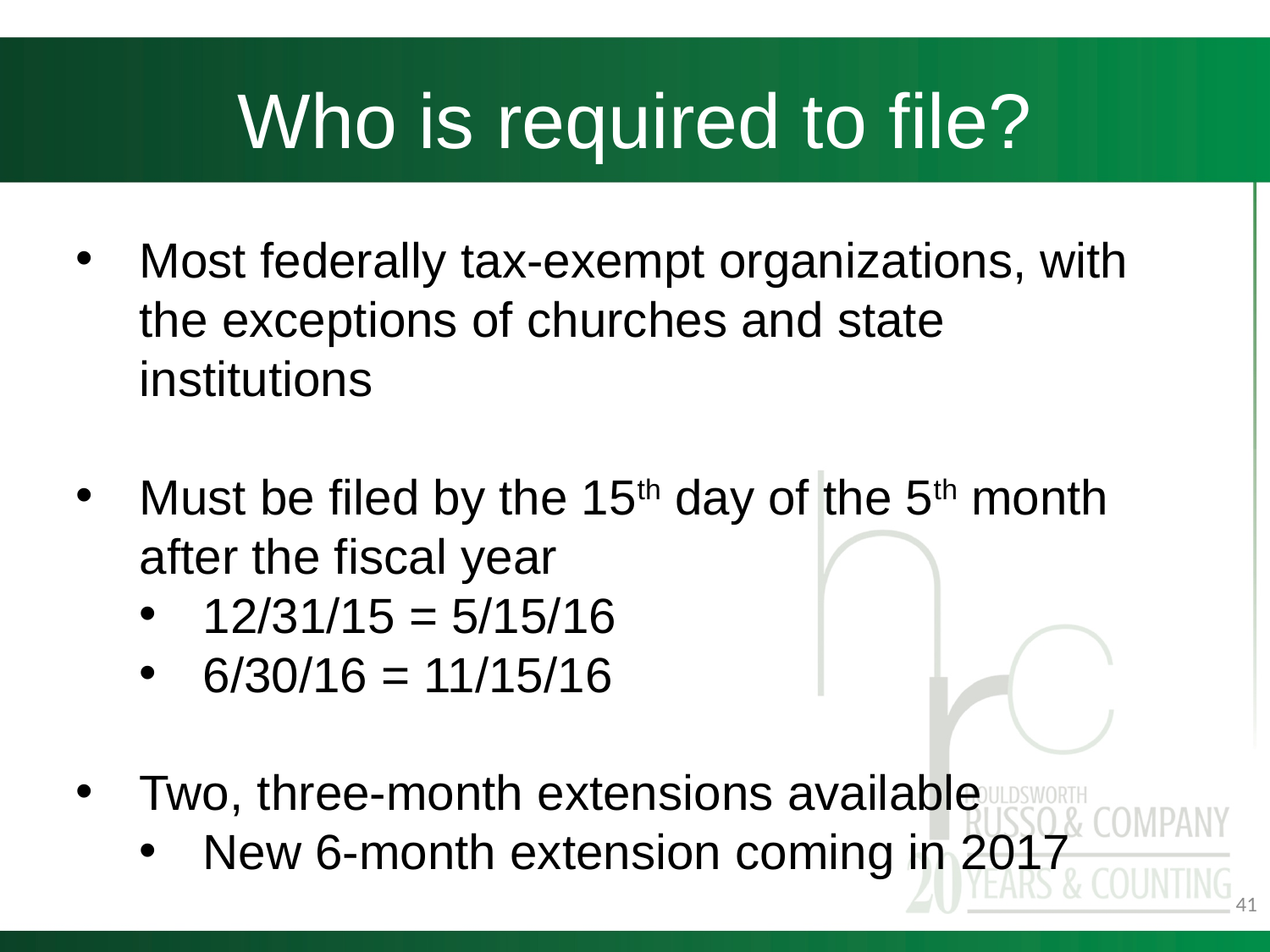

# Who is required to file?
Most federally tax-exempt organizations, with the exceptions of churches and state institutions

Must be filed by the 15th day of the 5th month after the fiscal year
12/31/15 = 5/15/16
6/30/16 = 11/15/16

Two, three-month extensions available
New 6-month extension coming in 2017

41